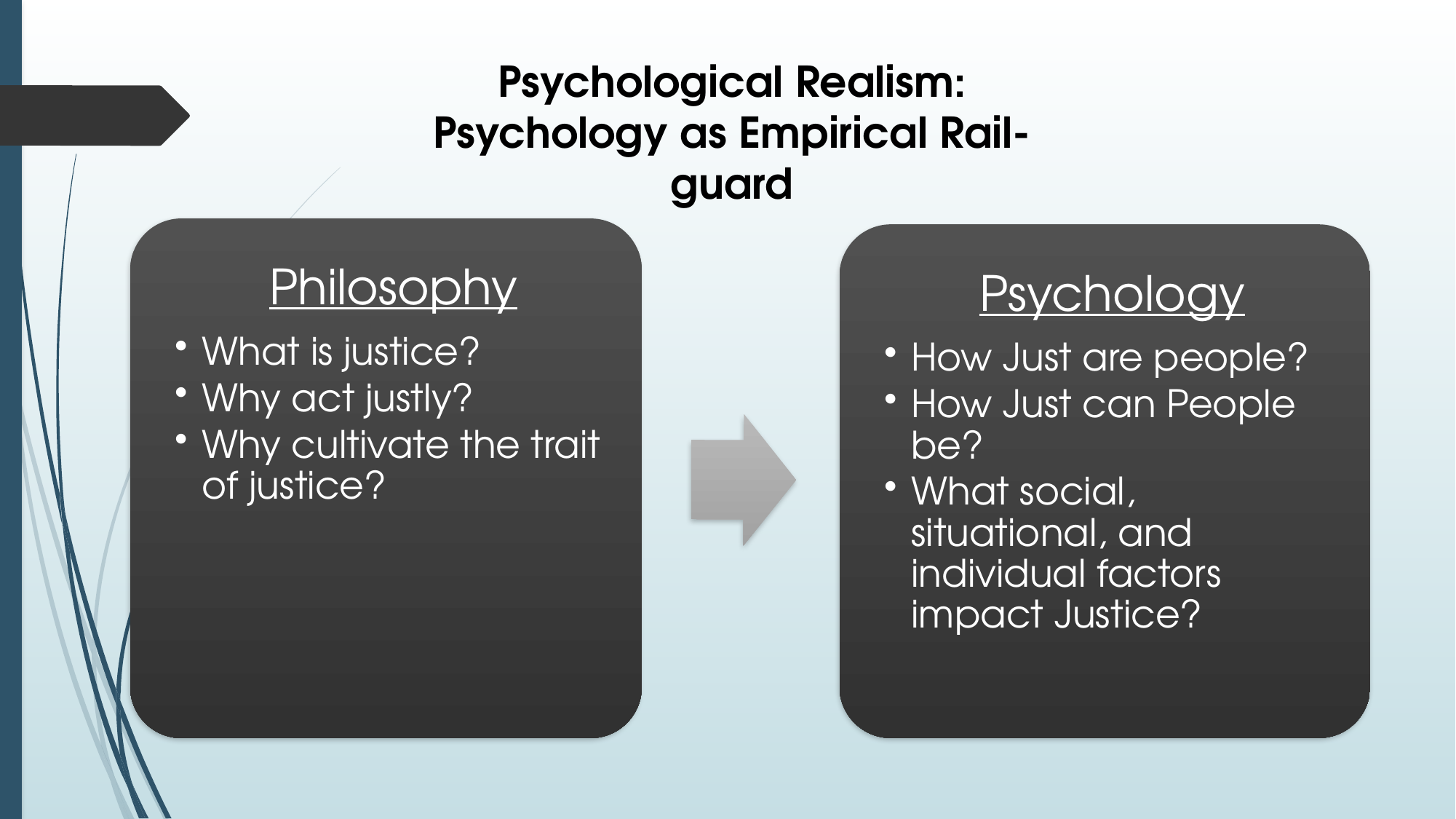

Psychological Realism:
Psychology as Empirical Rail-guard
Philosophy
What is justice?
Why act justly?
Why cultivate the trait of justice?

Psychology
How Just are people?
How Just can People be?
What social, situational, and individual factors impact Justice?